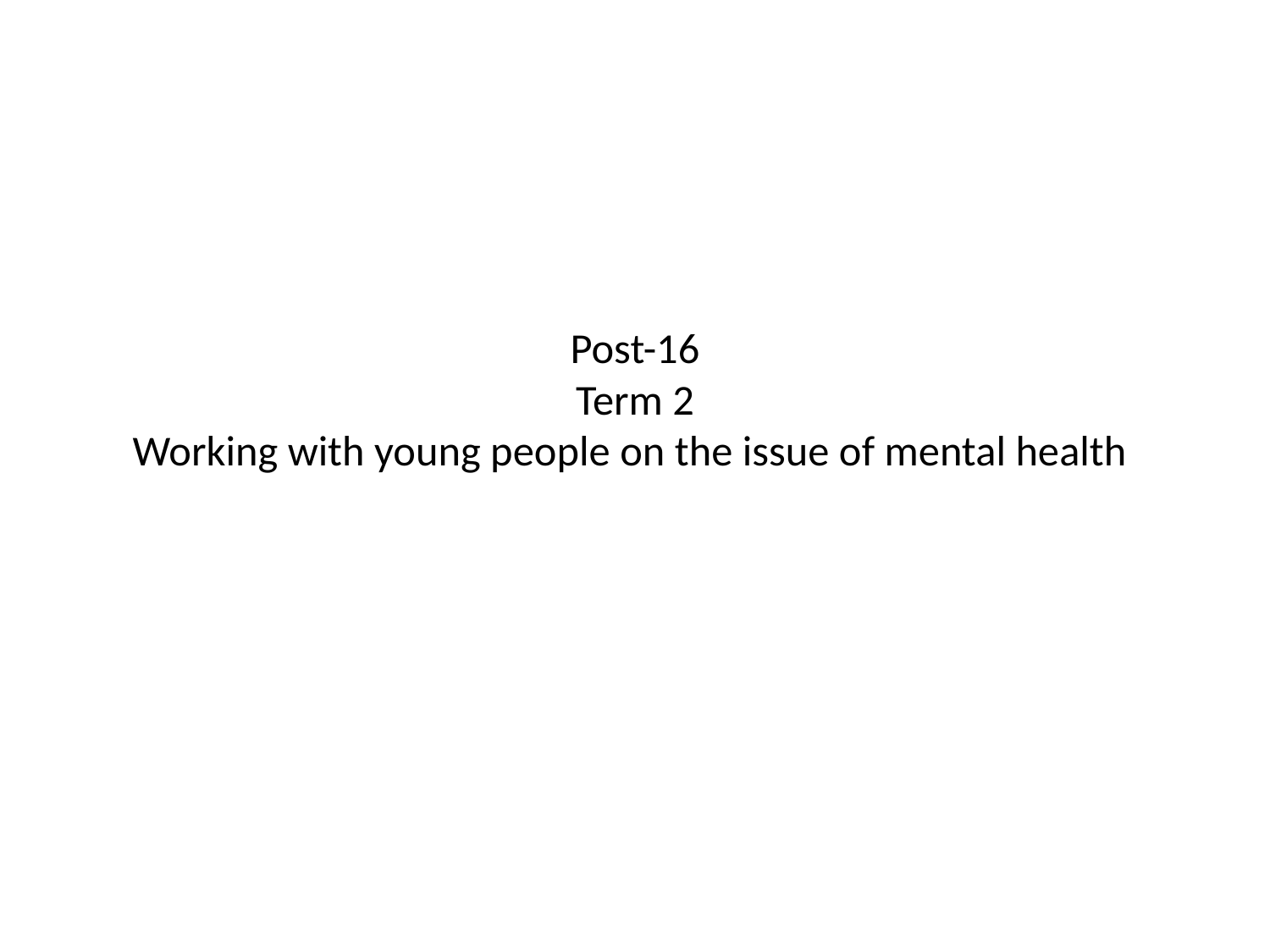

# Post-16 Term 2 Working with young people on the issue of mental health